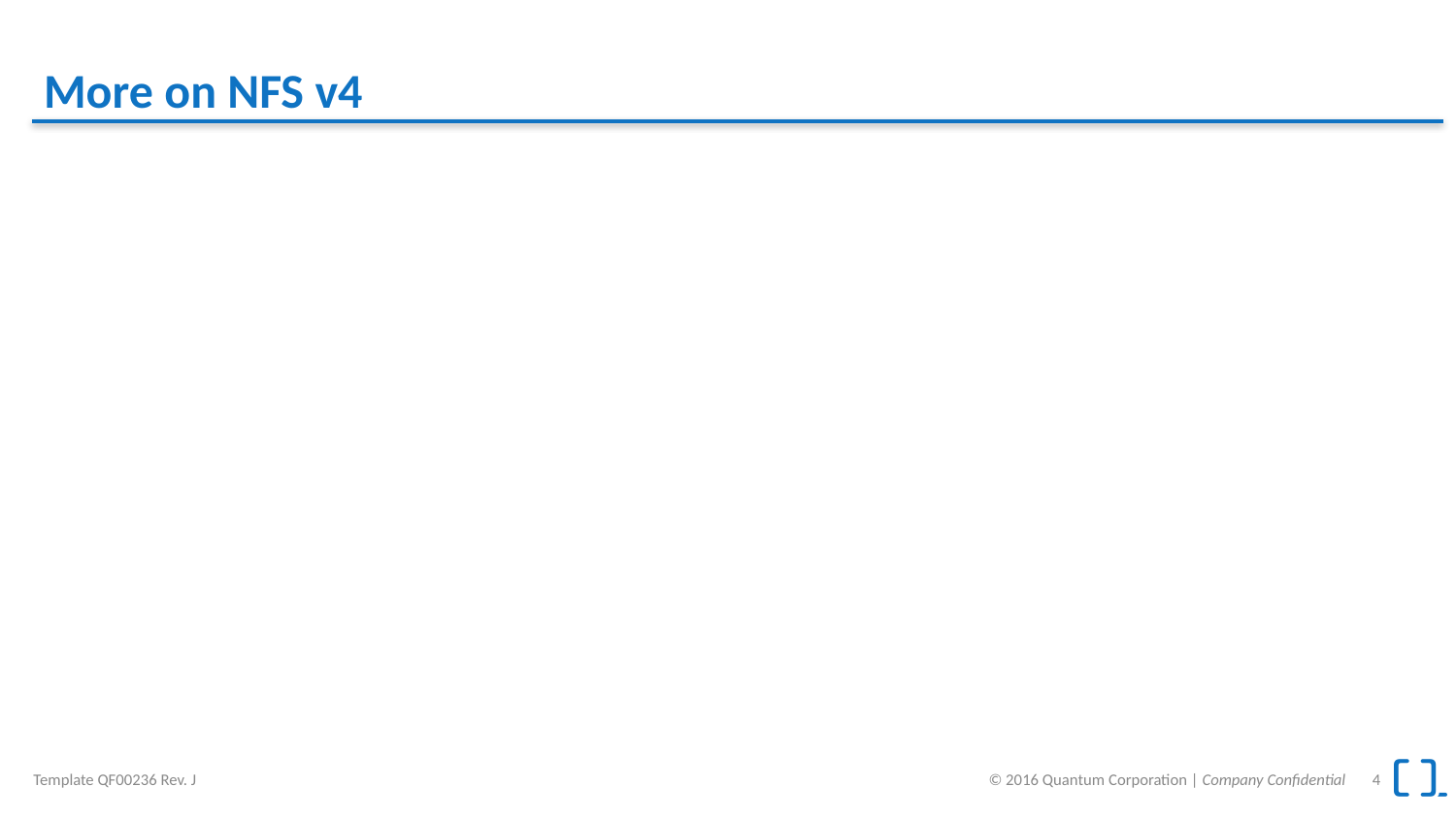

# More on NFS v4
There are many benefits in NFS v4
We implemented it to enable robust HA on NFS
File locking is a core part of the protocol
Keeps state and allows state to failover to another node
NFS v3 has an add-on for locking but it is not built-in
Adds ACL support to NFS
When available in StorNext 5.4, ACLs will work across NFS, SMB, and SAN
Provides a unified security model in cross platform environments
Supports Linux, macOS, Windows